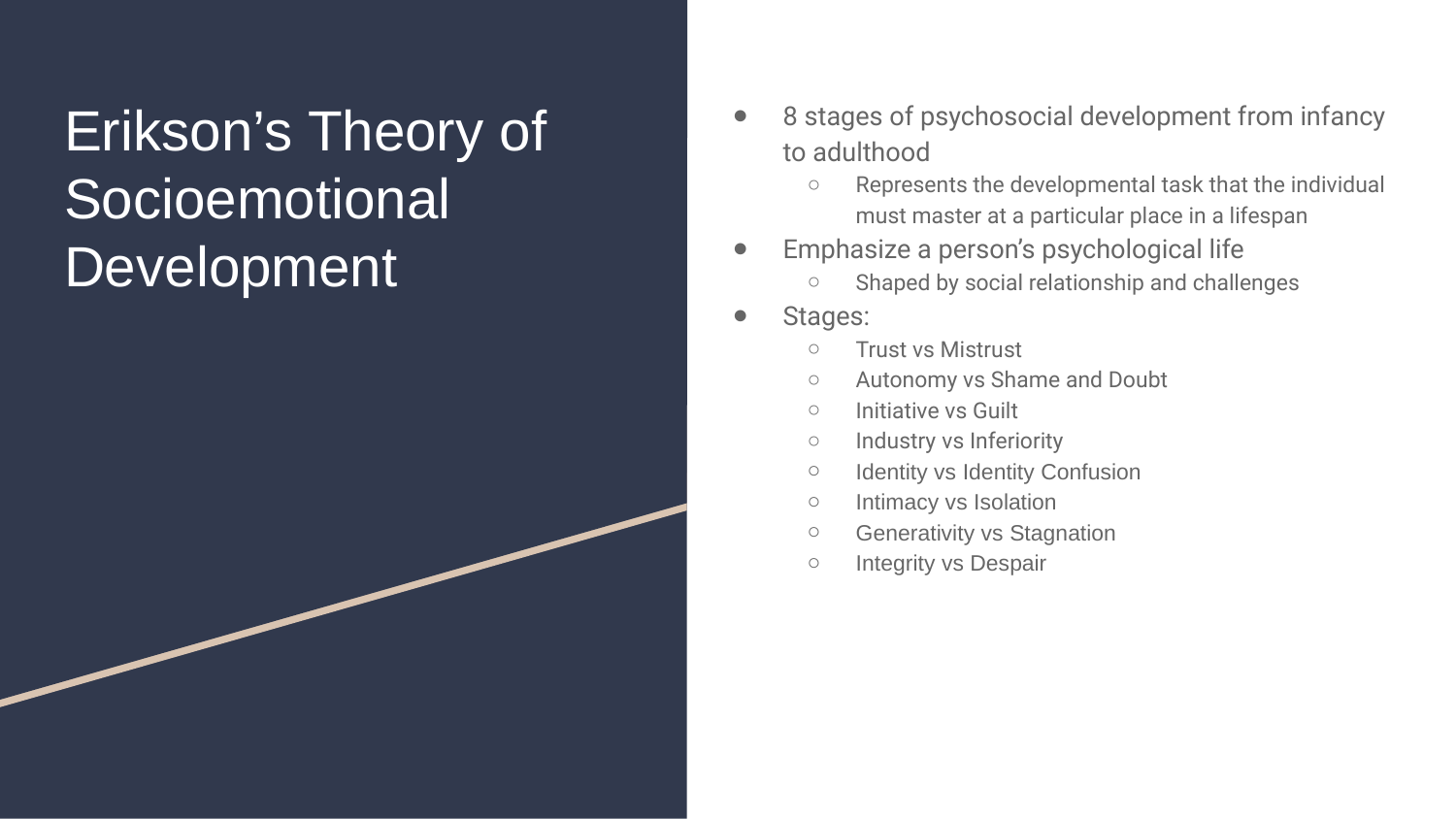

# Erikson’s Theory of Socioemotional Development
8 stages of psychosocial development from infancy to adulthood
Represents the developmental task that the individual must master at a particular place in a lifespan
Emphasize a person’s psychological life
Shaped by social relationship and challenges
Stages:
Trust vs Mistrust
Autonomy vs Shame and Doubt
Initiative vs Guilt
Industry vs Inferiority
Identity vs Identity Confusion
Intimacy vs Isolation
Generativity vs Stagnation
Integrity vs Despair